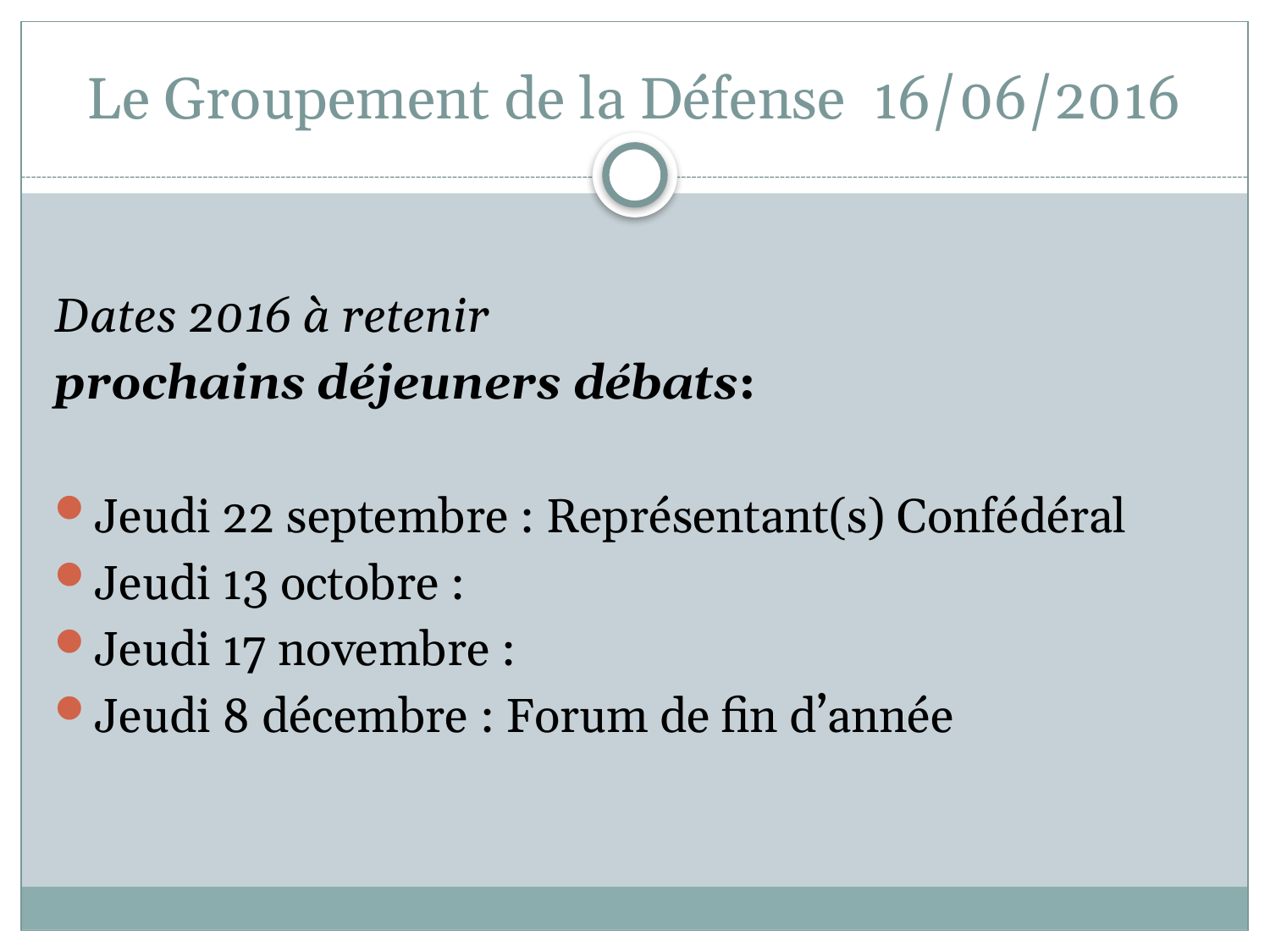

# Le Groupement de la Défense  16/06/2016

Dates 2016 à retenir
prochains déjeuners débats:

Jeudi 22 septembre : Représentant(s) Confédéral
Jeudi 13 octobre :
Jeudi 17 novembre :
Jeudi 8 décembre : Forum de fin d’année